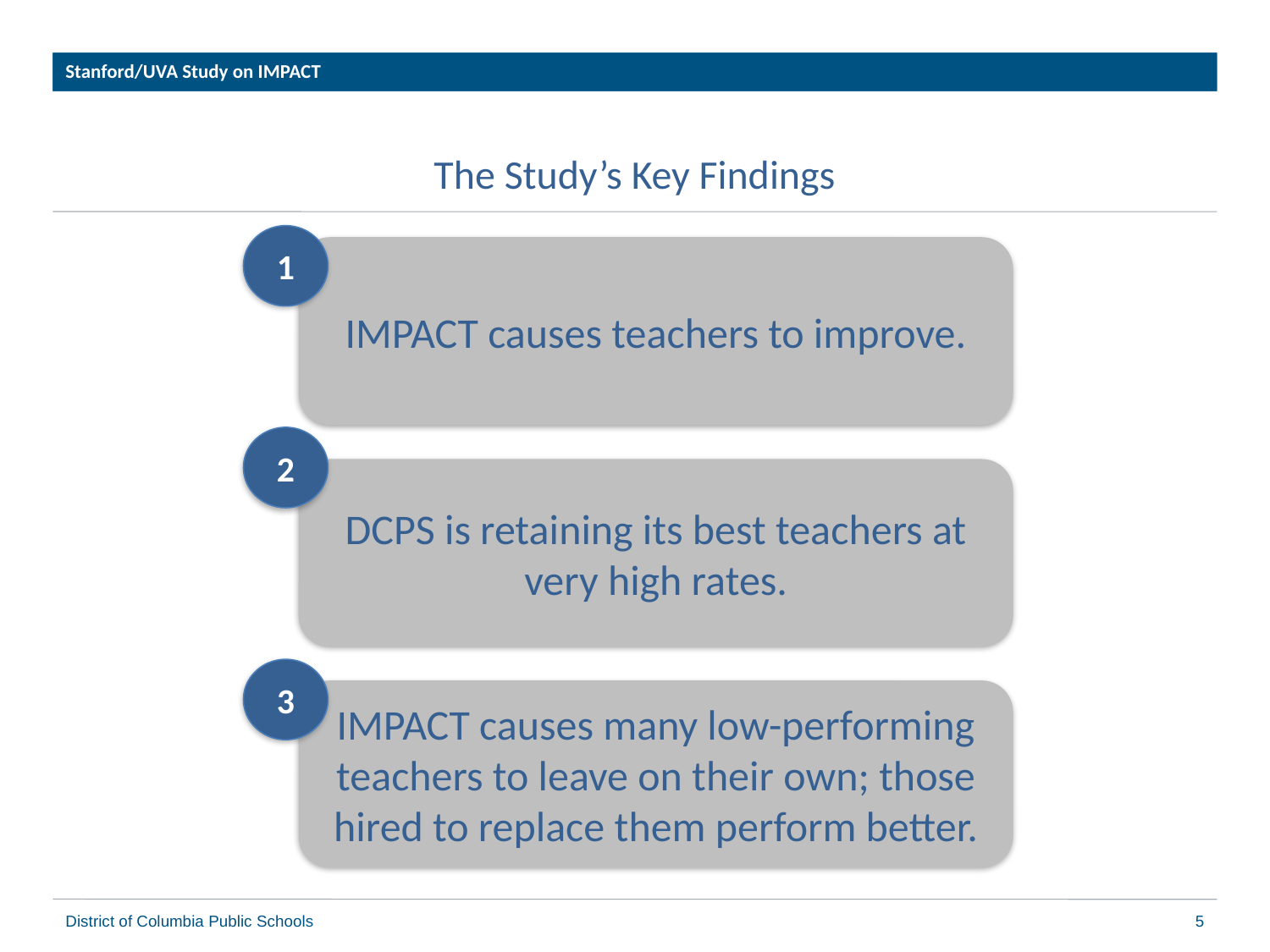

Stanford/UVA Study on IMPACT

# The Study’s Key Findings
1
IMPACT causes teachers to improve.
2
DCPS is retaining its best teachers at very high rates.
3
IMPACT causes many low-performing teachers to leave on their own; those hired to replace them perform better.
District of Columbia Public Schools
5